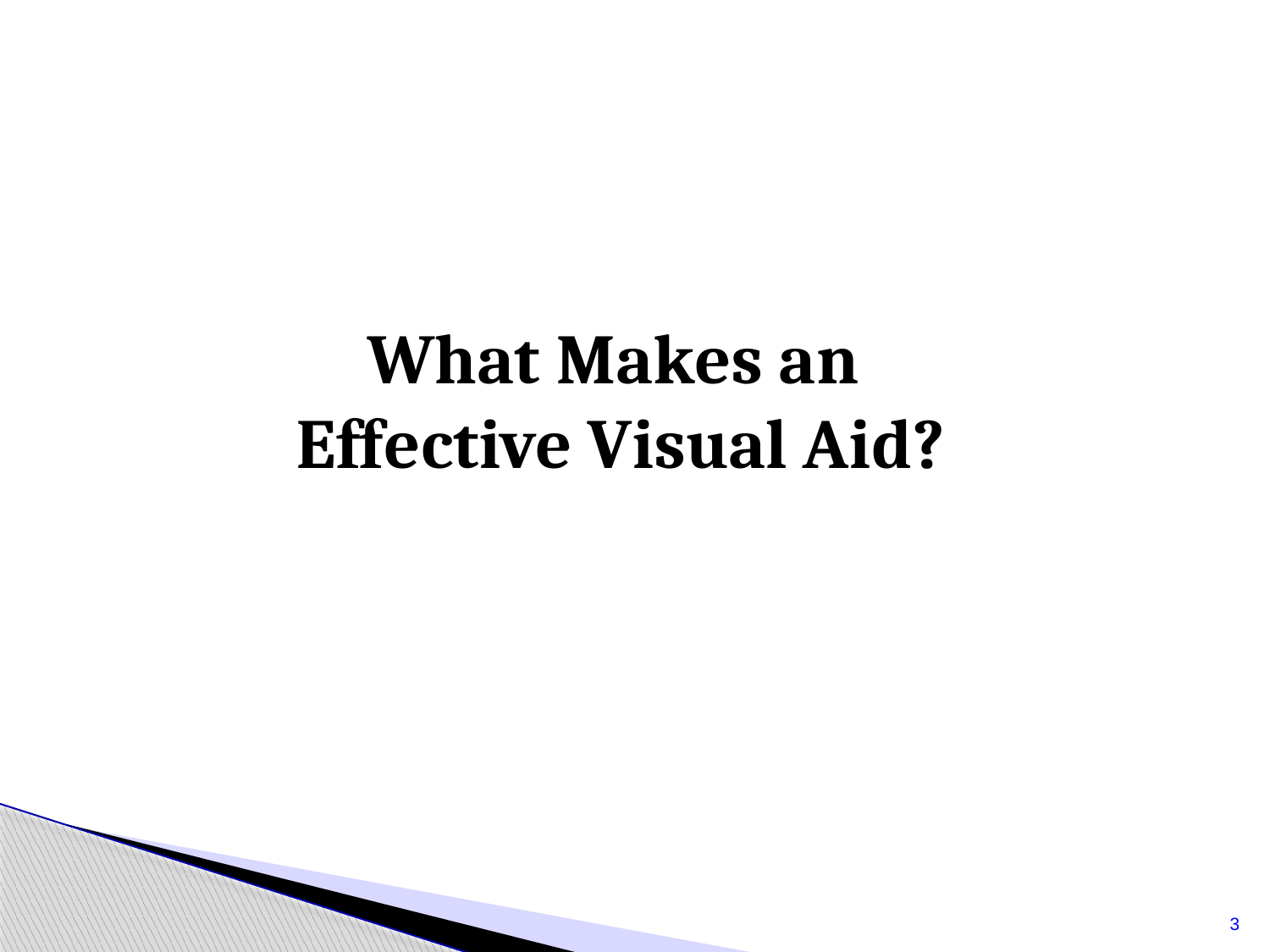

What Makes an
Effective Visual Aid?

3